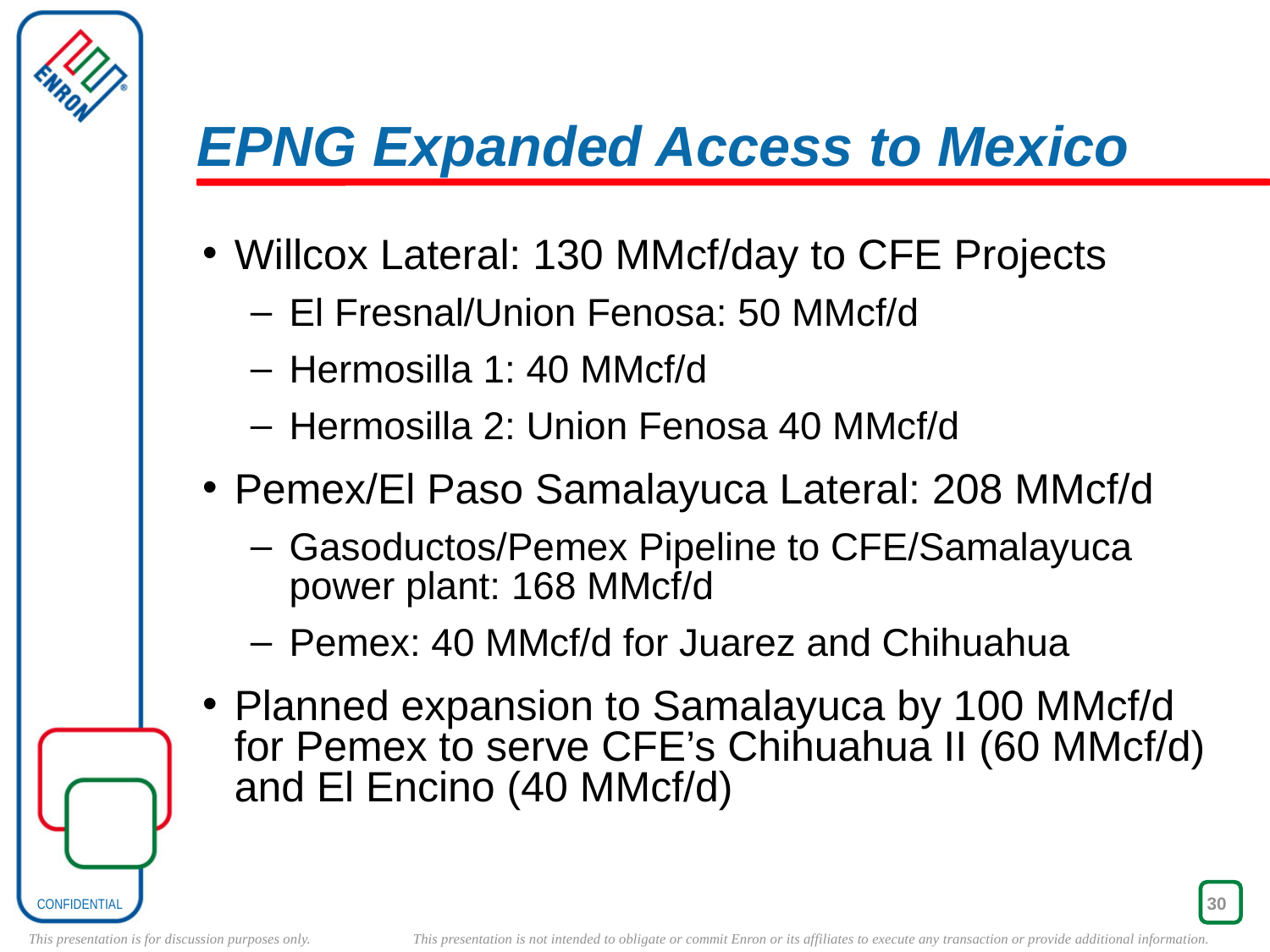

30
# EPNG Expanded Access to Mexico
Willcox Lateral: 130 MMcf/day to CFE Projects
El Fresnal/Union Fenosa: 50 MMcf/d
Hermosilla 1: 40 MMcf/d
Hermosilla 2: Union Fenosa 40 MMcf/d
Pemex/El Paso Samalayuca Lateral: 208 MMcf/d
Gasoductos/Pemex Pipeline to CFE/Samalayuca power plant: 168 MMcf/d
Pemex: 40 MMcf/d for Juarez and Chihuahua
Planned expansion to Samalayuca by 100 MMcf/d for Pemex to serve CFE’s Chihuahua II (60 MMcf/d) and El Encino (40 MMcf/d)